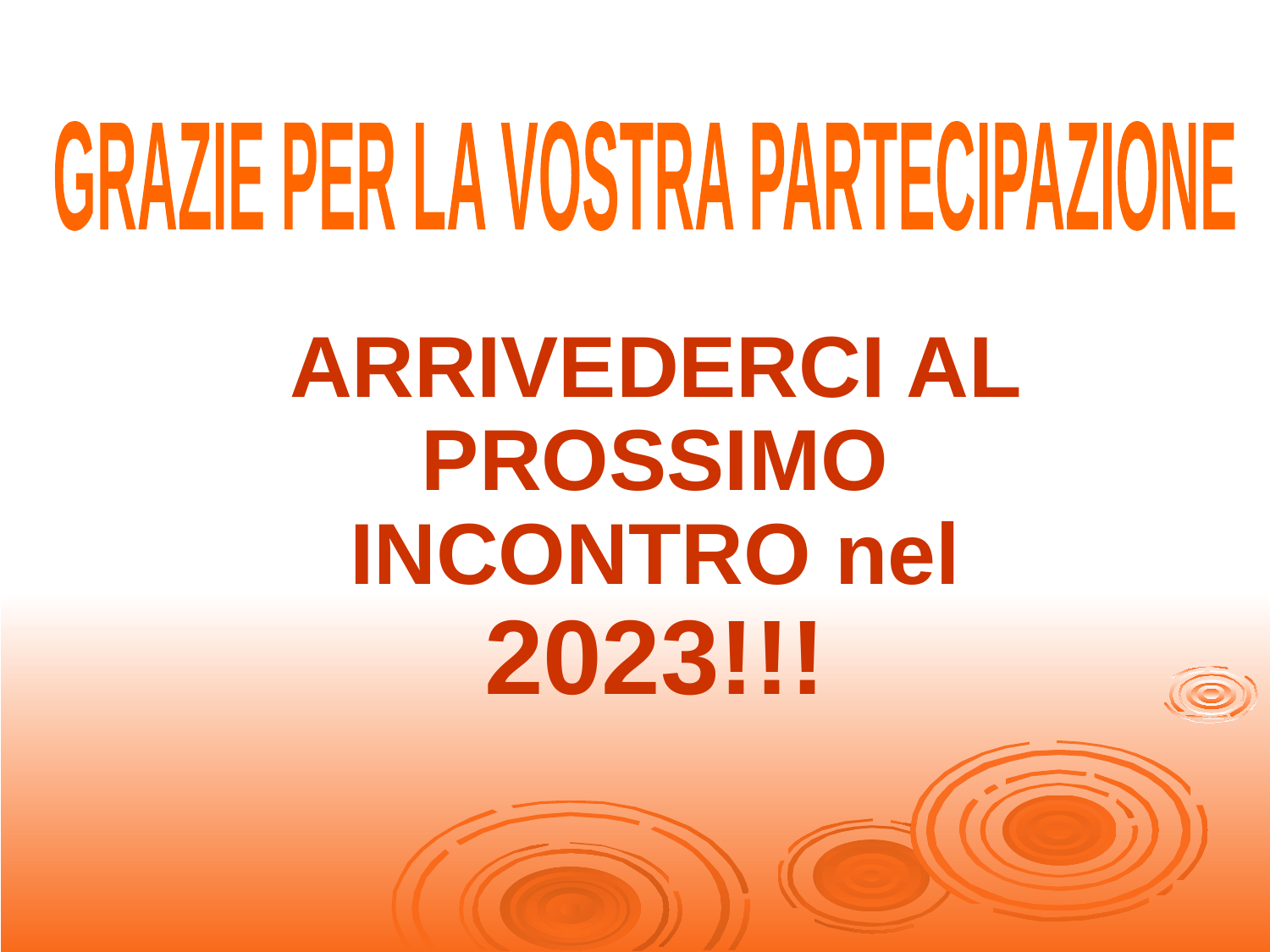

GRAZIE PER LA VOSTRA PARTECIPAZIONE
ARRIVEDERCI AL PROSSIMO INCONTRO nel 2023!!!